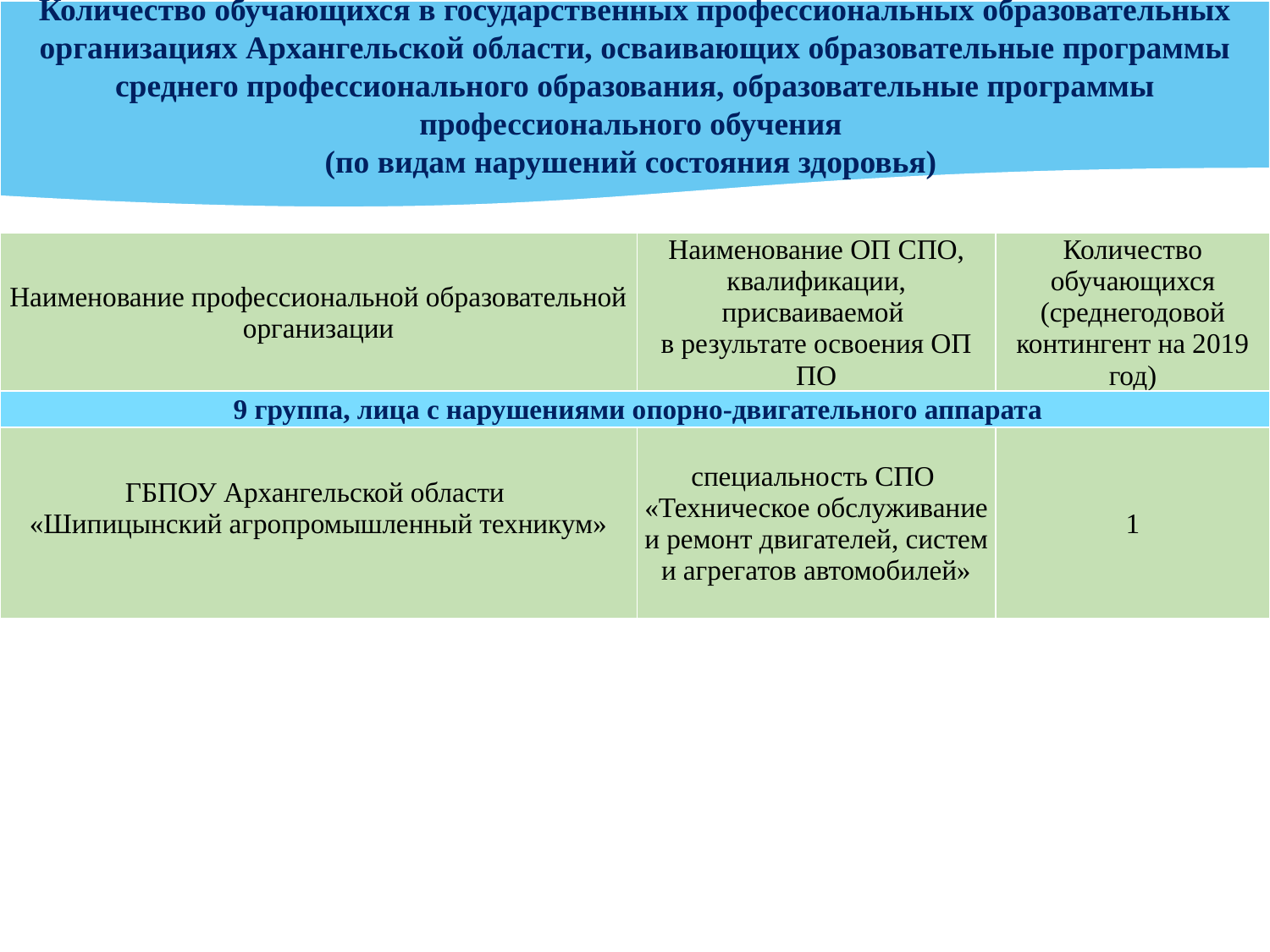

Количество обучающихся в государственных профессиональных образовательных организациях Архангельской области, осваивающих образовательные программы среднего профессионального образования, образовательные программы профессионального обучения
(по видам нарушений состояния здоровья)
| Наименование профессиональной образовательной организации | Наименование ОП СПО, квалификации, присваиваемой в результате освоения ОП ПО | Количество обучающихся (среднегодовой контингент на 2019 год) |
| --- | --- | --- |
| 9 группа, лица с нарушениями опорно-двигательного аппарата |  |  |
| ГБПОУ Архангельской области «Шипицынский агропромышленный техникум» | специальность СПО «Техническое обслуживание и ремонт двигателей, систем и агрегатов автомобилей» | 1 |